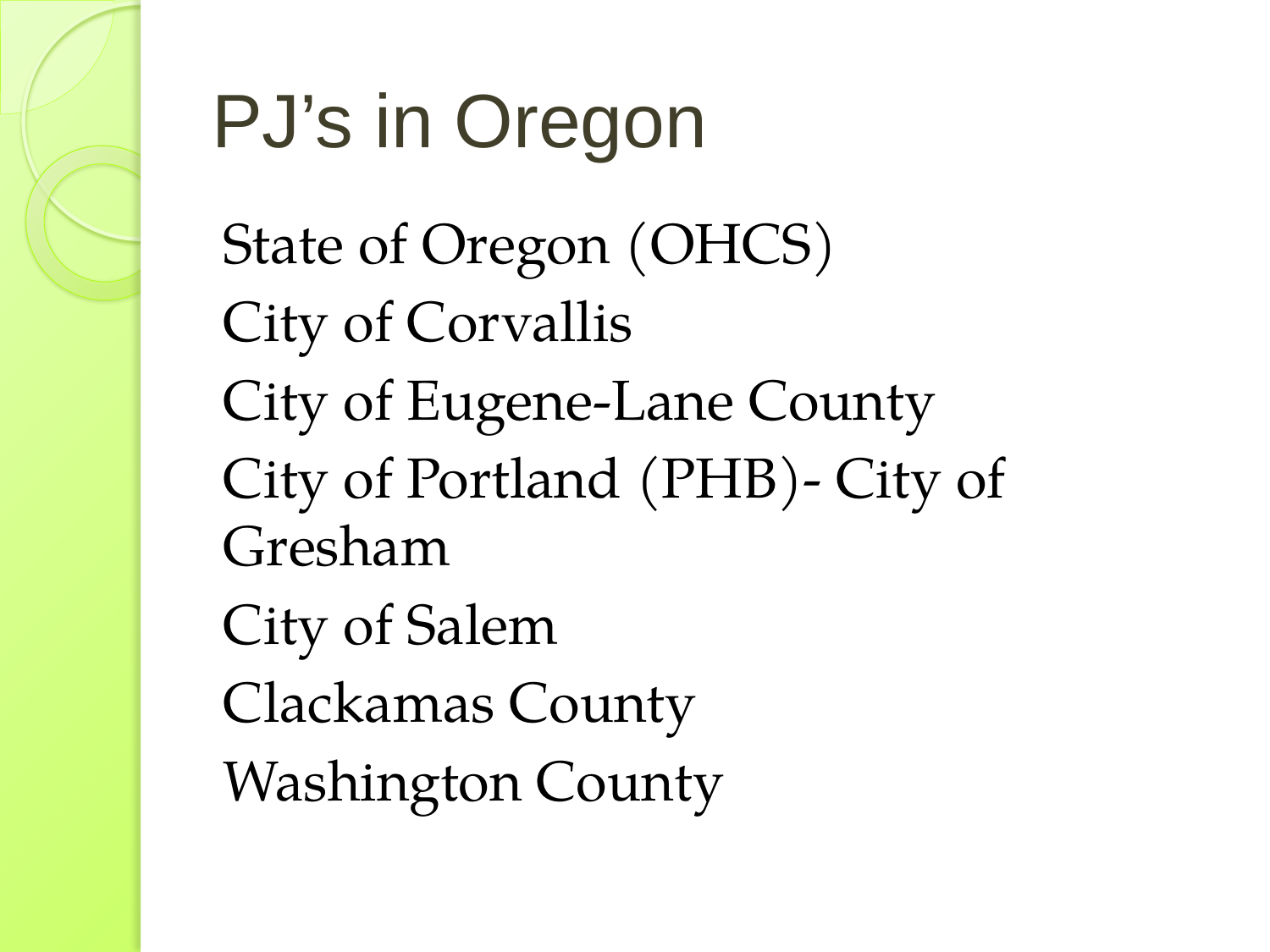

# PJ’s in Oregon
State of Oregon (OHCS)
City of Corvallis
City of Eugene-Lane County
City of Portland (PHB)- City of Gresham
City of Salem
Clackamas County
Washington County